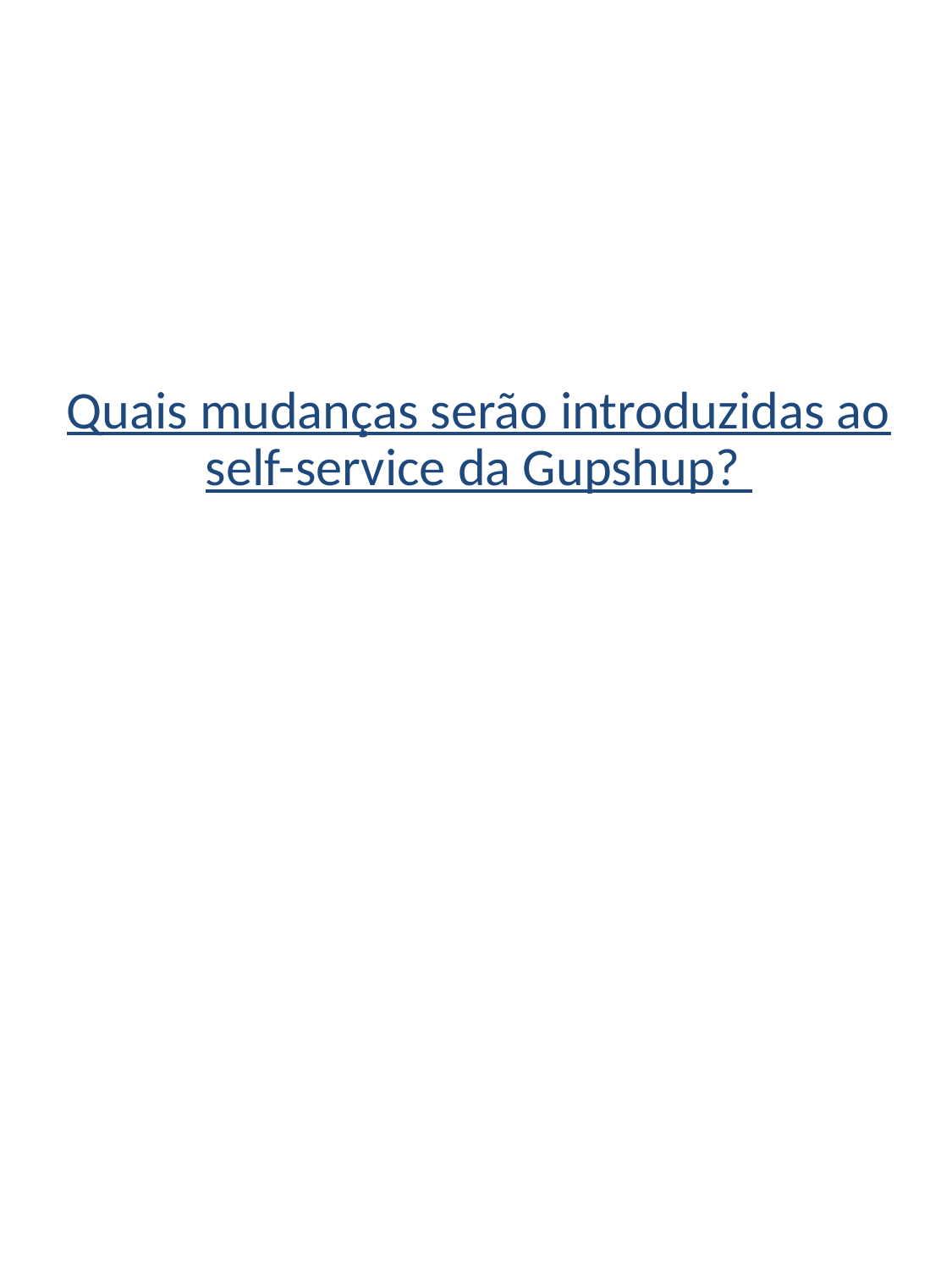

# Quais mudanças serão introduzidas ao self-service da Gupshup?